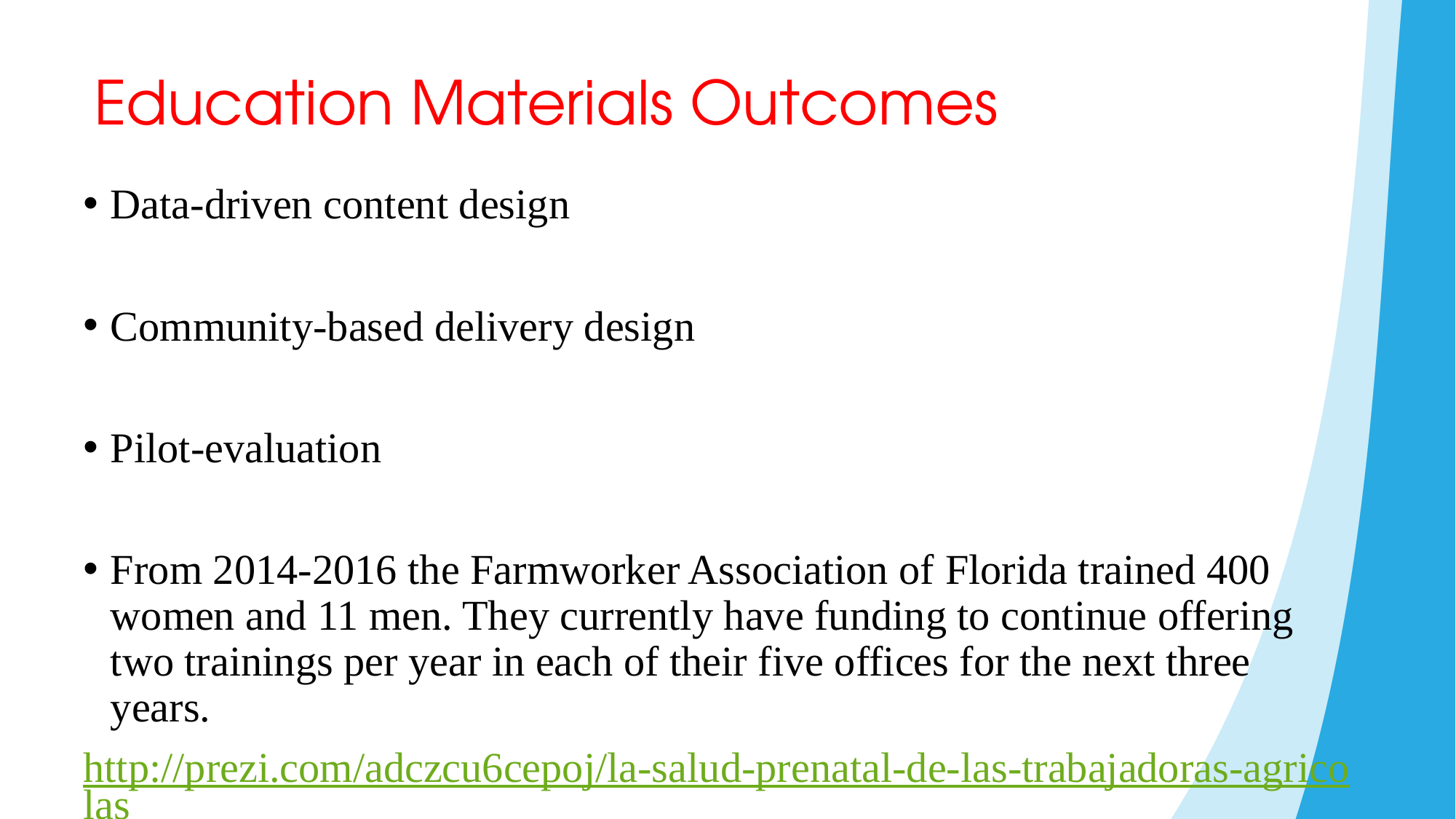

# Education Materials Outcomes
Data-driven content design

Community-based delivery design

Pilot-evaluation

From 2014-2016 the Farmworker Association of Florida trained 400 women and 11 men. They currently have funding to continue offering two trainings per year in each of their five offices for the next three years.
http://prezi.com/adczcu6cepoj/la-salud-prenatal-de-las-trabajadoras-agricolas